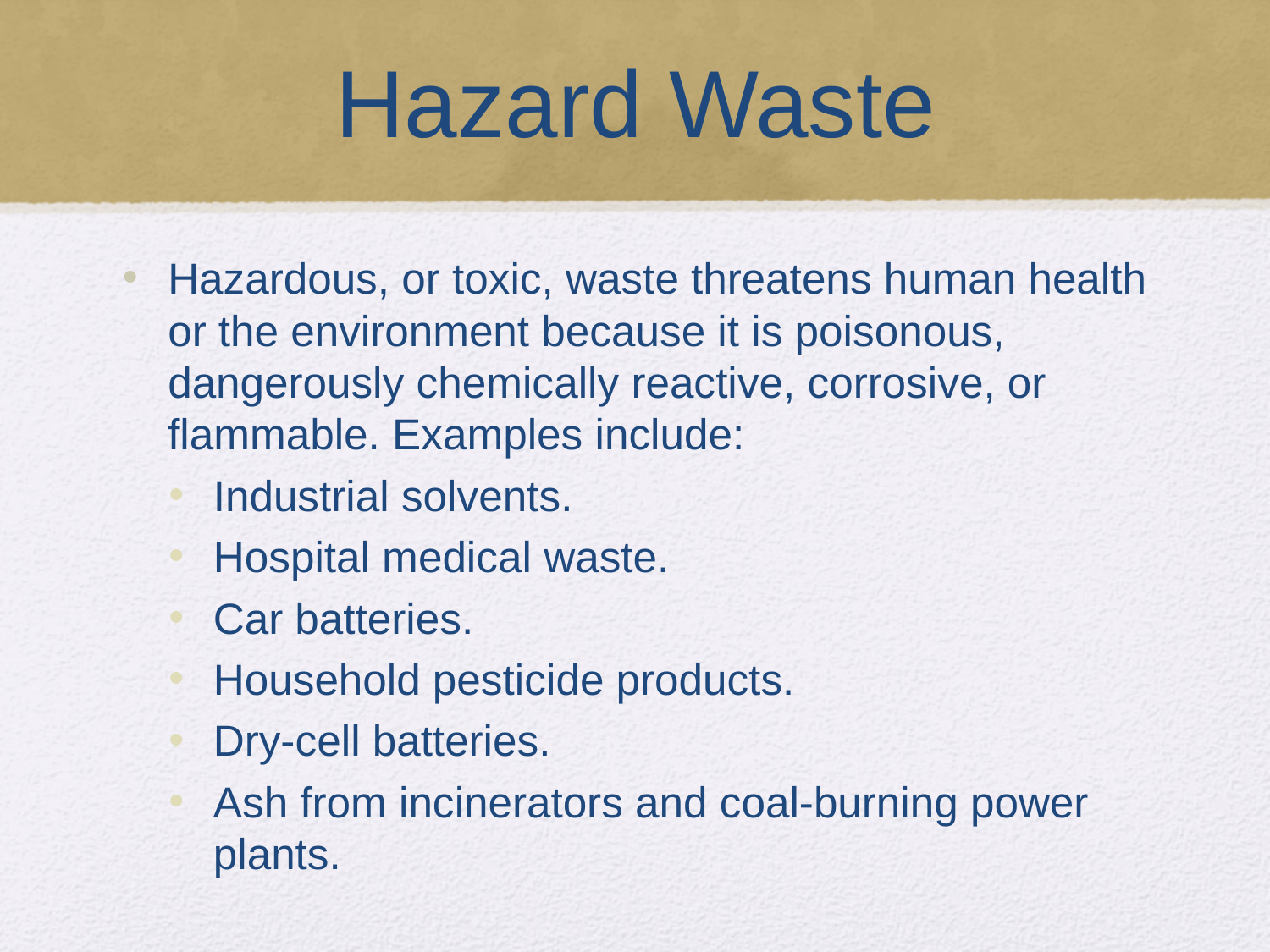

# Hazard Waste
Hazardous, or toxic, waste threatens human health or the environment because it is poisonous, dangerously chemically reactive, corrosive, or flammable. Examples include:
Industrial solvents.
Hospital medical waste.
Car batteries.
Household pesticide products.
Dry-cell batteries.
Ash from incinerators and coal-burning power plants.